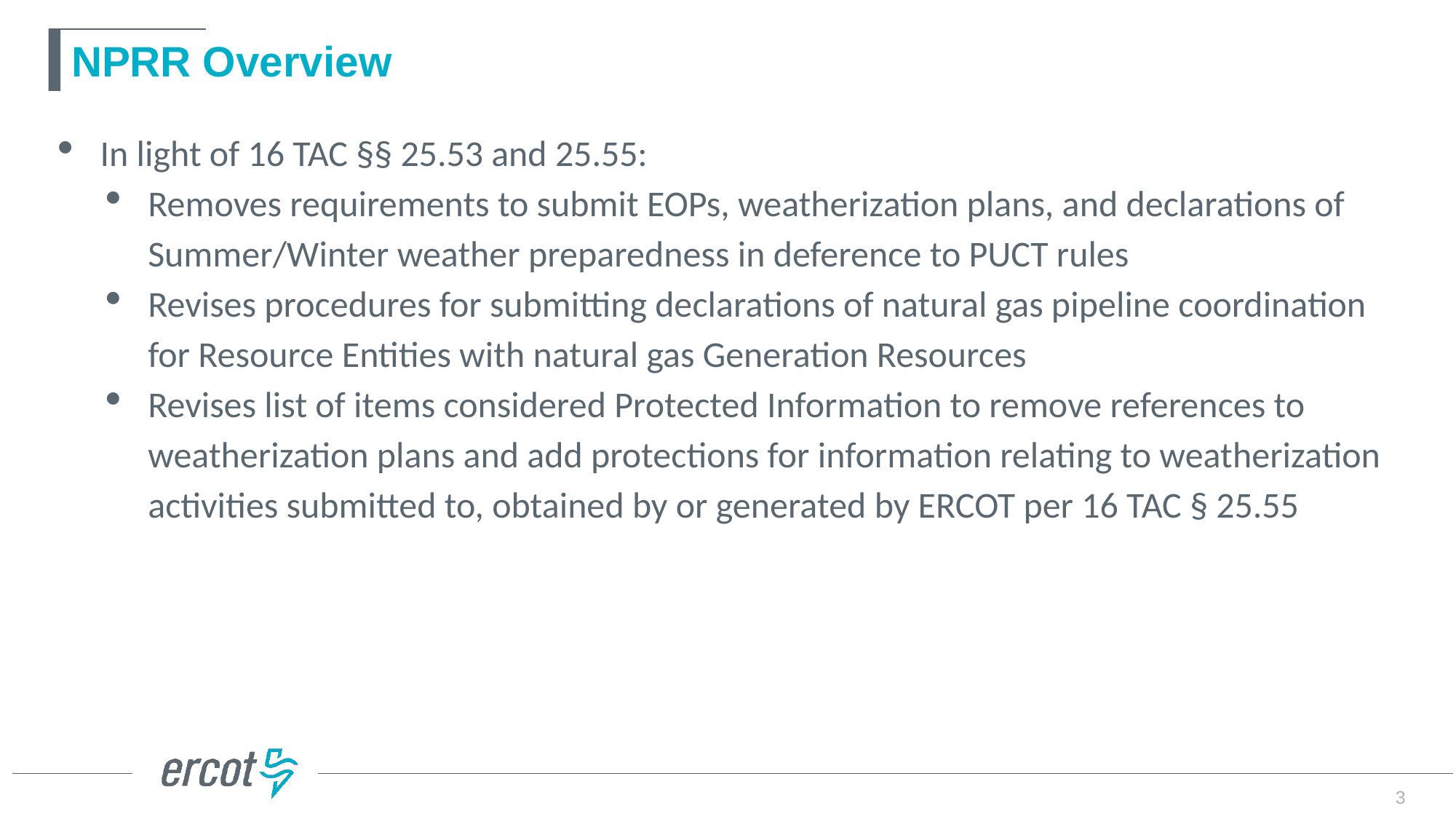

# NPRR Overview
In light of 16 TAC §§ 25.53 and 25.55:
Removes requirements to submit EOPs, weatherization plans, and declarations of Summer/Winter weather preparedness in deference to PUCT rules
Revises procedures for submitting declarations of natural gas pipeline coordination for Resource Entities with natural gas Generation Resources
Revises list of items considered Protected Information to remove references to weatherization plans and add protections for information relating to weatherization activities submitted to, obtained by or generated by ERCOT per 16 TAC § 25.55

3